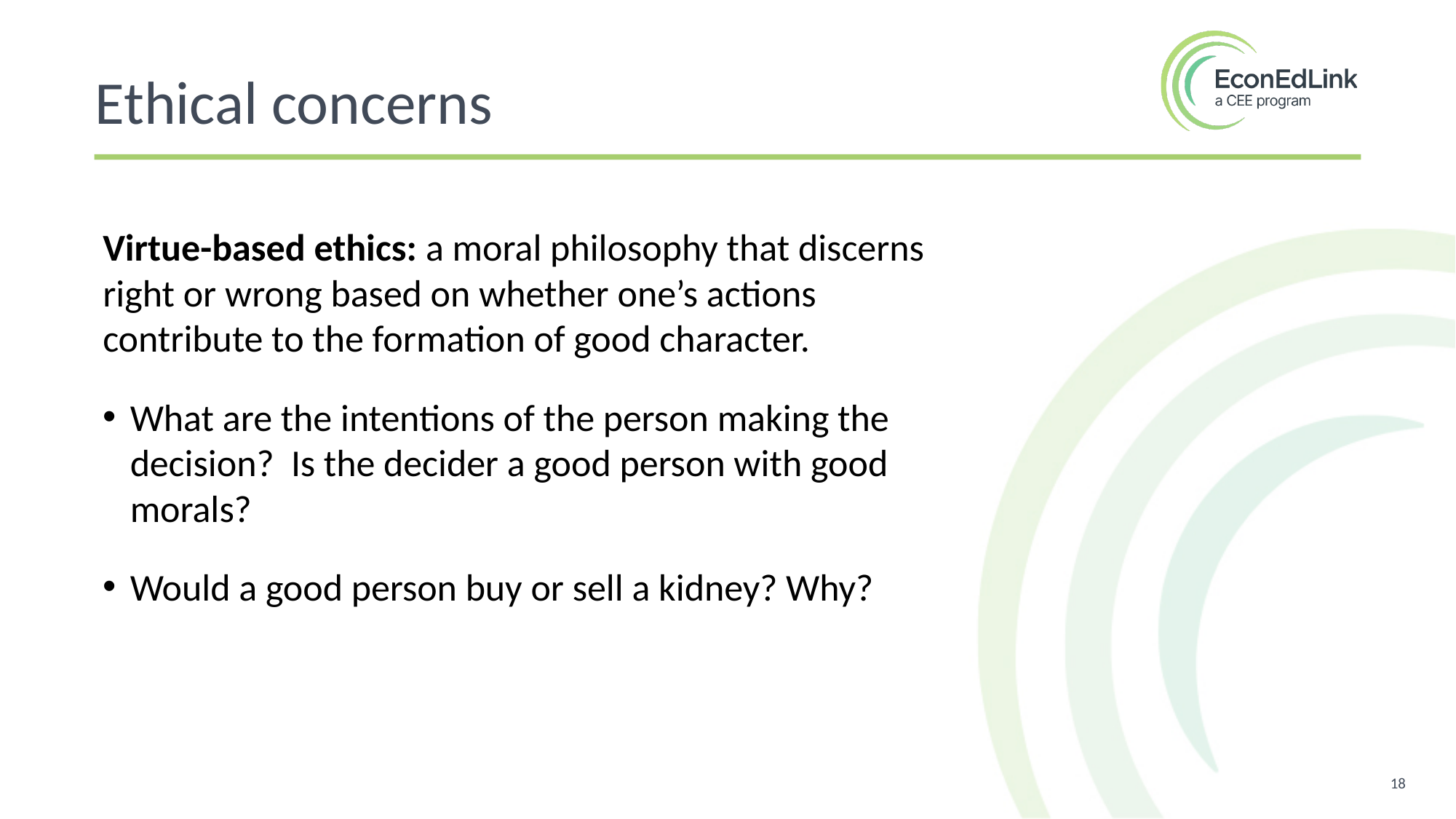

Ethical concerns
Virtue-based ethics: a moral philosophy that discerns right or wrong based on whether one’s actions contribute to the formation of good character.
What are the intentions of the person making the decision?  Is the decider a good person with good morals?
Would a good person buy or sell a kidney? Why?
18